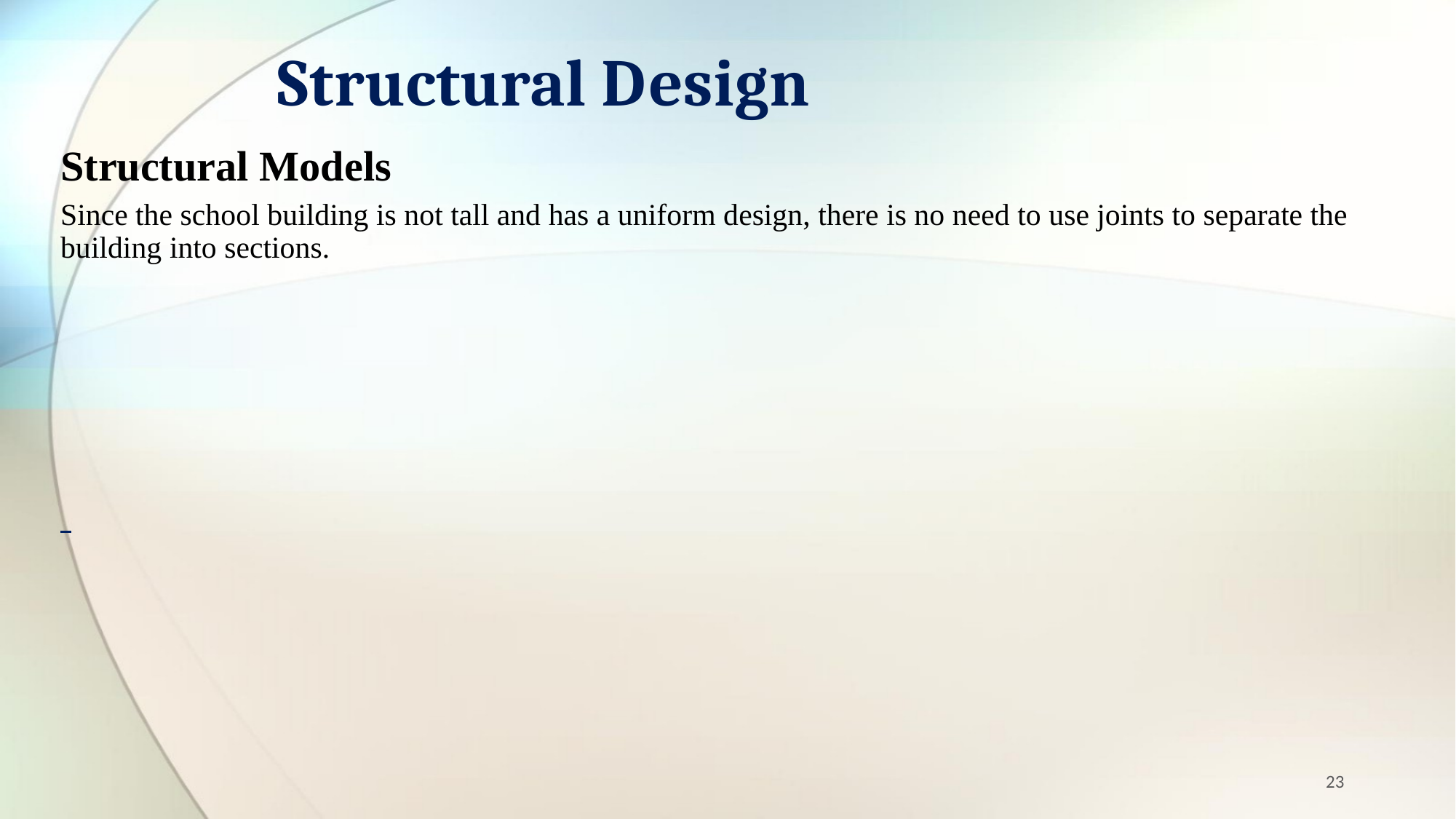

# Structural Design
Structural Models
Since the school building is not tall and has a uniform design, there is no need to use joints to separate the building into sections.

23